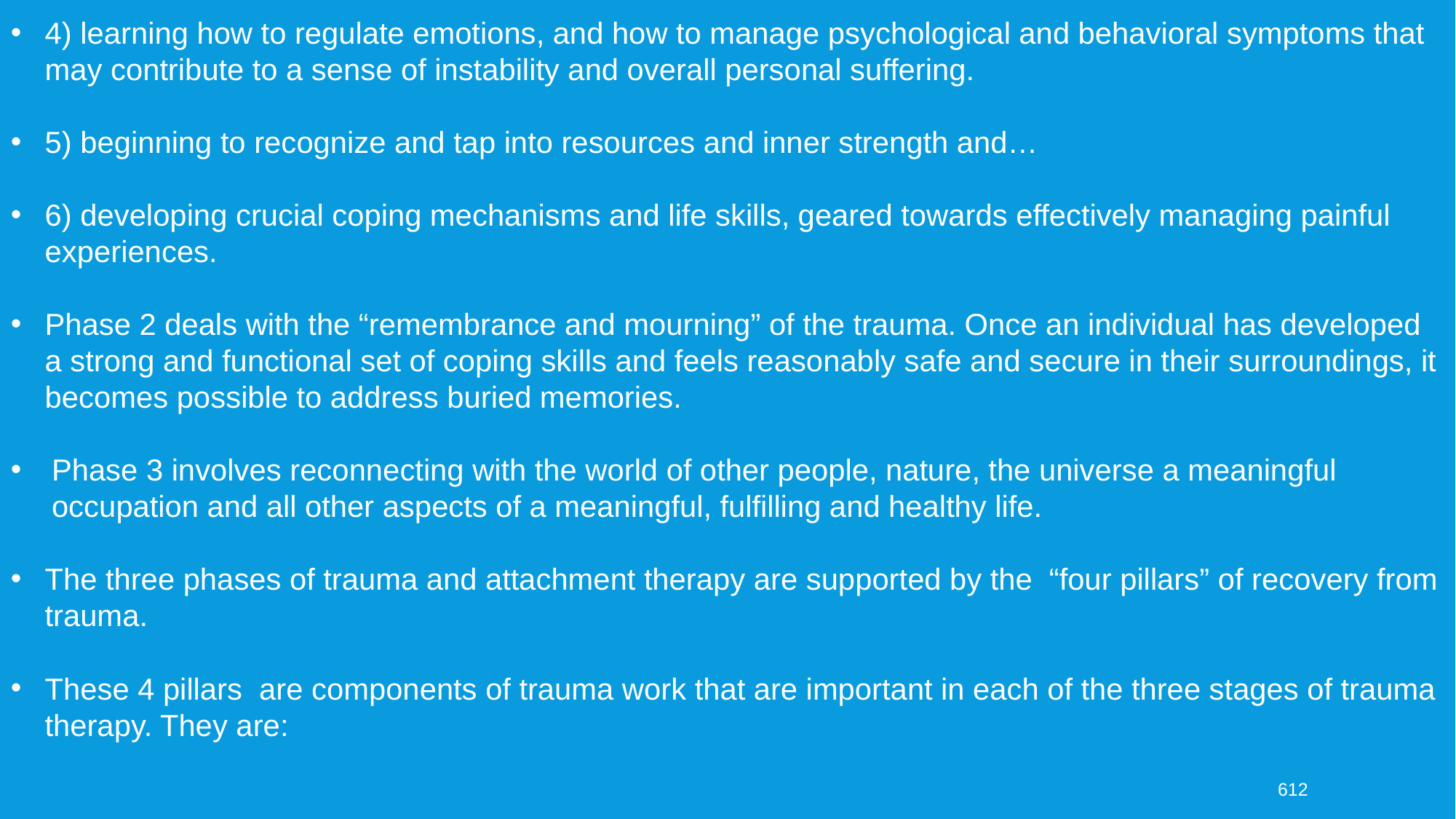

4) learning how to regulate emotions, and how to manage psychological and behavioral symptoms that may contribute to a sense of instability and overall personal suffering.

5) beginning to recognize and tap into resources and inner strength and…

6) developing crucial coping mechanisms and life skills, geared towards effectively managing painful experiences.

Phase 2 deals with the “remembrance and mourning” of the trauma. Once an individual has developed a strong and functional set of coping skills and feels reasonably safe and secure in their surroundings, it becomes possible to address buried memories.

Phase 3 involves reconnecting with the world of other people, nature, the universe a meaningful occupation and all other aspects of a meaningful, fulfilling and healthy life.

The three phases of trauma and attachment therapy are supported by the  “four pillars” of recovery from trauma.

These 4 pillars  are components of trauma work that are important in each of the three stages of trauma therapy. They are:

612